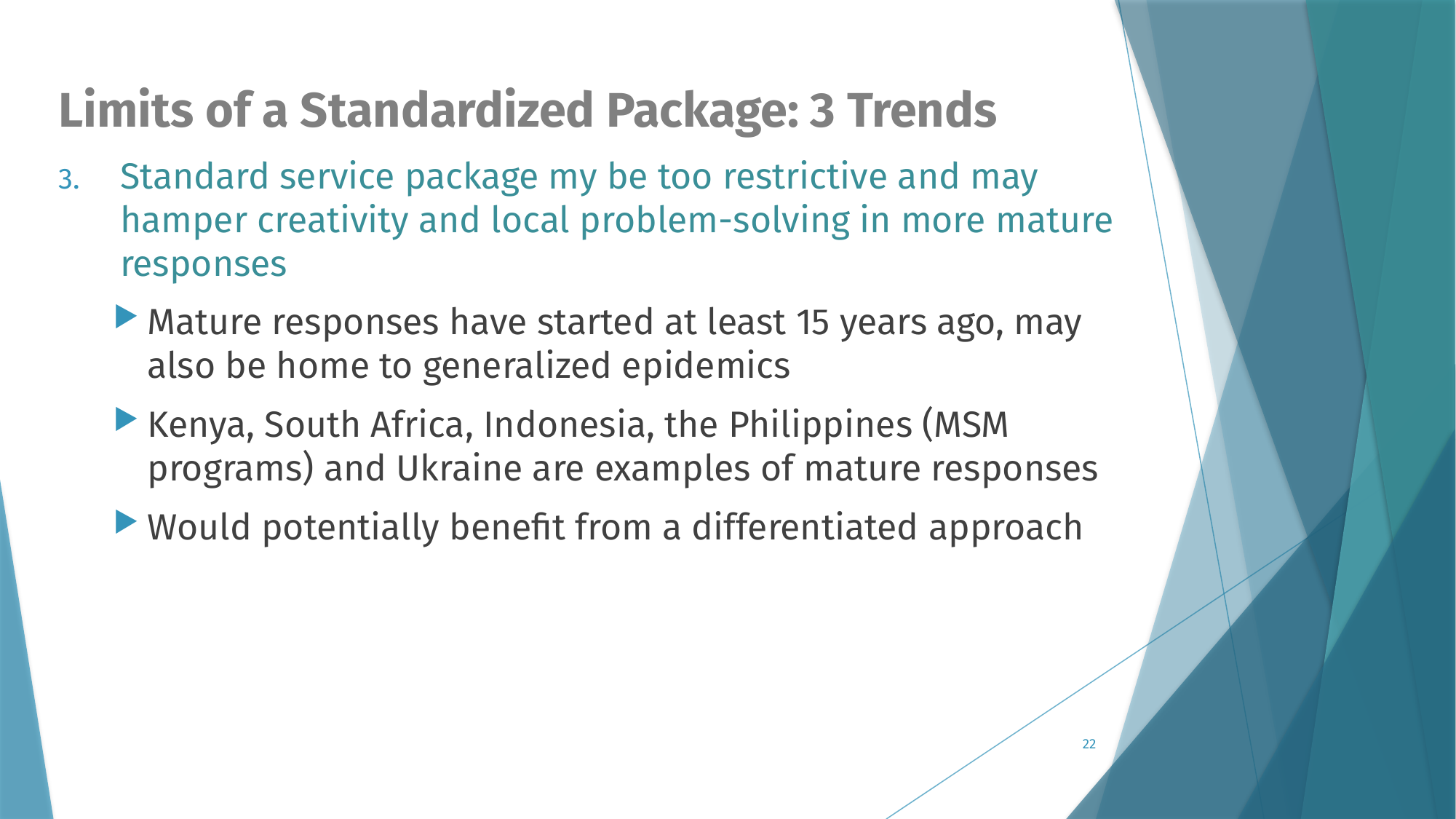

# Limits of a Standardized Package: 3 Trends
Standard service package my be too restrictive and may hamper creativity and local problem-solving in more mature responses
Mature responses have started at least 15 years ago, may also be home to generalized epidemics
Kenya, South Africa, Indonesia, the Philippines (MSM programs) and Ukraine are examples of mature responses
Would potentially benefit from a differentiated approach
22